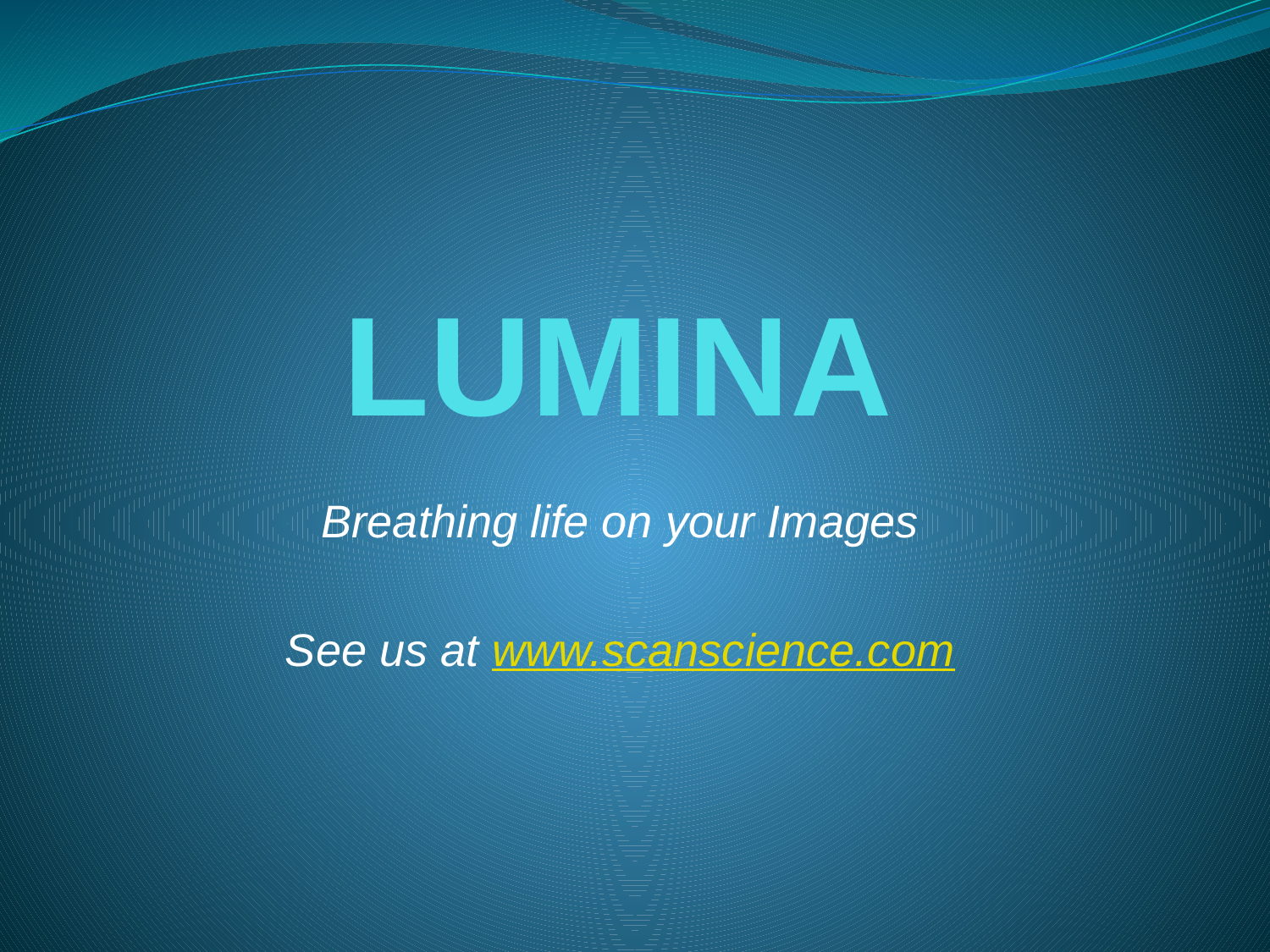

# LUMINA
Breathing life on your Images

See us at www.scanscience.com